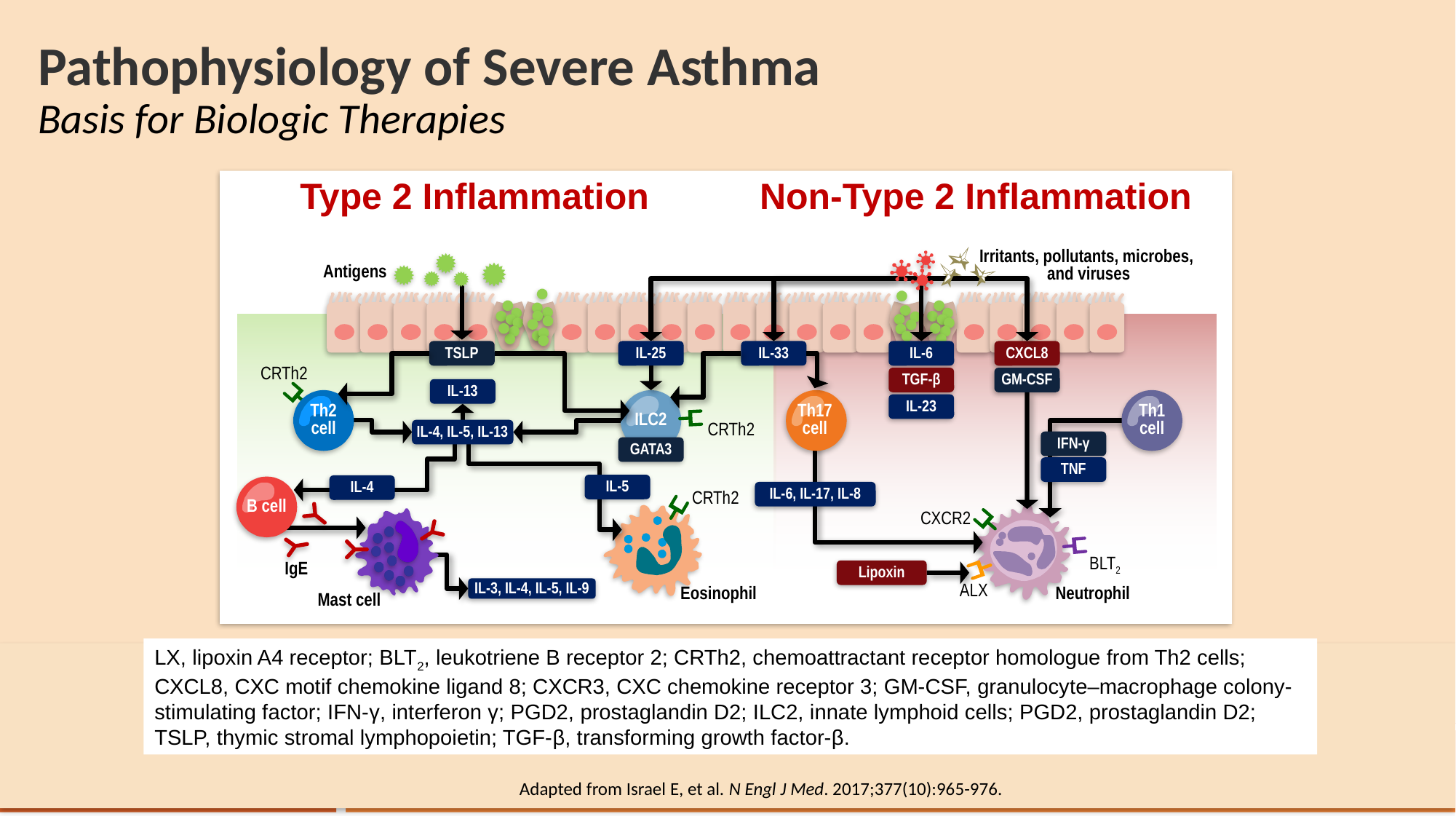

# Pathophysiology of Severe Asthma Basis for Biologic Therapies

Non-Type 2 Inflammation
Type 2 Inflammation
Irritants, pollutants, microbes,
and viruses

Antigens

TSLP
IL-25
IL-33
IL-6
CXCL8
CRTh2
TGF-β
GM-CSF
IL-13

IL-23
Th2
cell
Th17
cell
Th1
cell

ILC2
IL-4, IL-5, IL-13

CRTh2
IFN-γ
GATA3

TNF
IL-5
IL-4

IL-6, IL-17, IL-8
CRTh2

B cell

CXCR2

BLT2

Lipoxin
IgE
IL-3, IL-4, IL-5, IL-9
ALX
Eosinophil
Neutrophil
Mast cell
LX, lipoxin A4 receptor; BLT2, leukotriene B receptor 2; CRTh2, chemoattractant receptor homologue from Th2 cells; CXCL8, CXC motif chemokine ligand 8; CXCR3, CXC chemokine receptor 3; GM-CSF, granulocyte–macrophage colony-stimulating factor; IFN-γ, interferon γ; PGD2, prostaglandin D2; ILC2, innate lymphoid cells; PGD2, prostaglandin D2; TSLP, thymic stromal lymphopoietin; TGF-β, transforming growth factor-β.

Adapted from Israel E, et al. N Engl J Med. 2017;377(10):965-976.